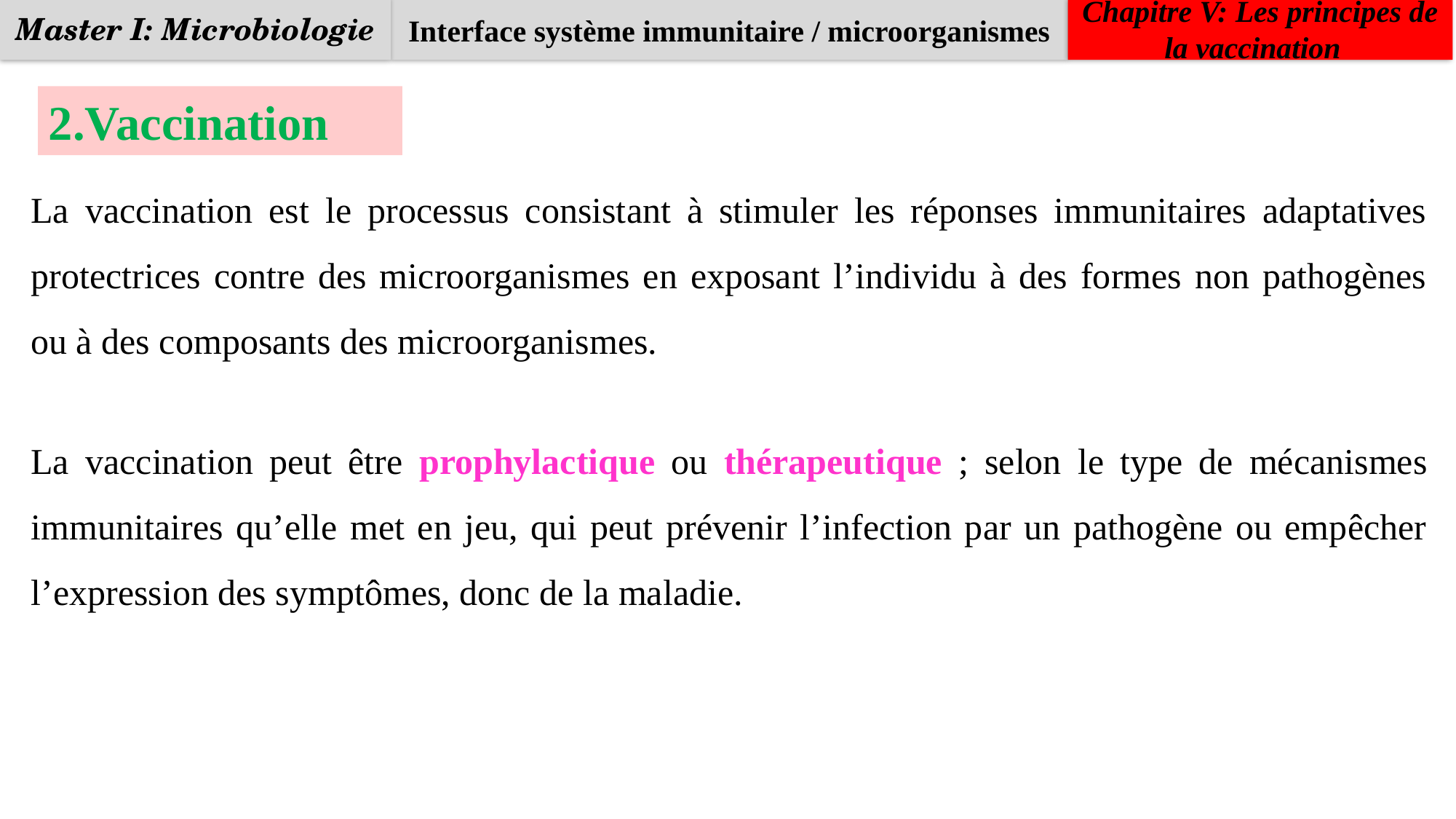

Interface système immunitaire / microorganismes
Chapitre V: Les principes de la vaccination
Master I: Microbiologie
2.Vaccination
La vaccination est le processus consistant à stimuler les réponses immunitaires adaptatives protectrices contre des microorganismes en exposant l’individu à des formes non pathogènes ou à des composants des microorganismes.

La vaccination peut être prophylactique ou thérapeutique ; selon le type de mécanismes immunitaires qu’elle met en jeu, qui peut prévenir l’infection par un pathogène ou empêcher l’expression des symptômes, donc de la maladie.